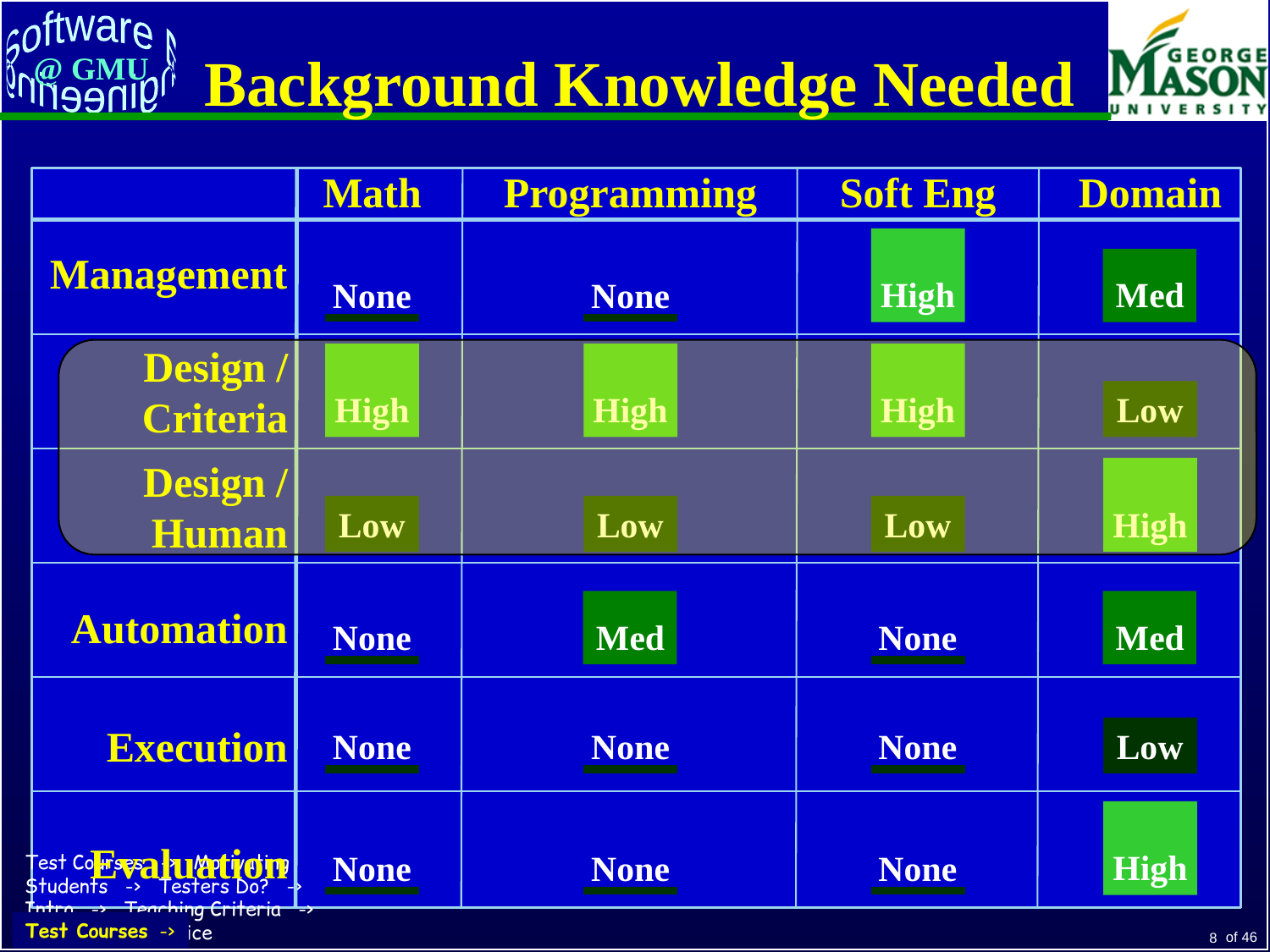

# Background Knowledge Needed
Math
Programming
Soft Eng
Domain

High
Management

Med
None
None
Design /
Criteria

High

High

High

Low
Design /
Human

High

Low

Low

Low

Med

Med
Automation
None
None
Execution

Low
None
None
None

High
Evaluation
None
None
None
Test Courses  ->
Test Courses   ->   Motivating Students   ->   Testers Do?   ->   Intro   ->   Teaching Criteria   ->   Graphs   ->   Practice
8